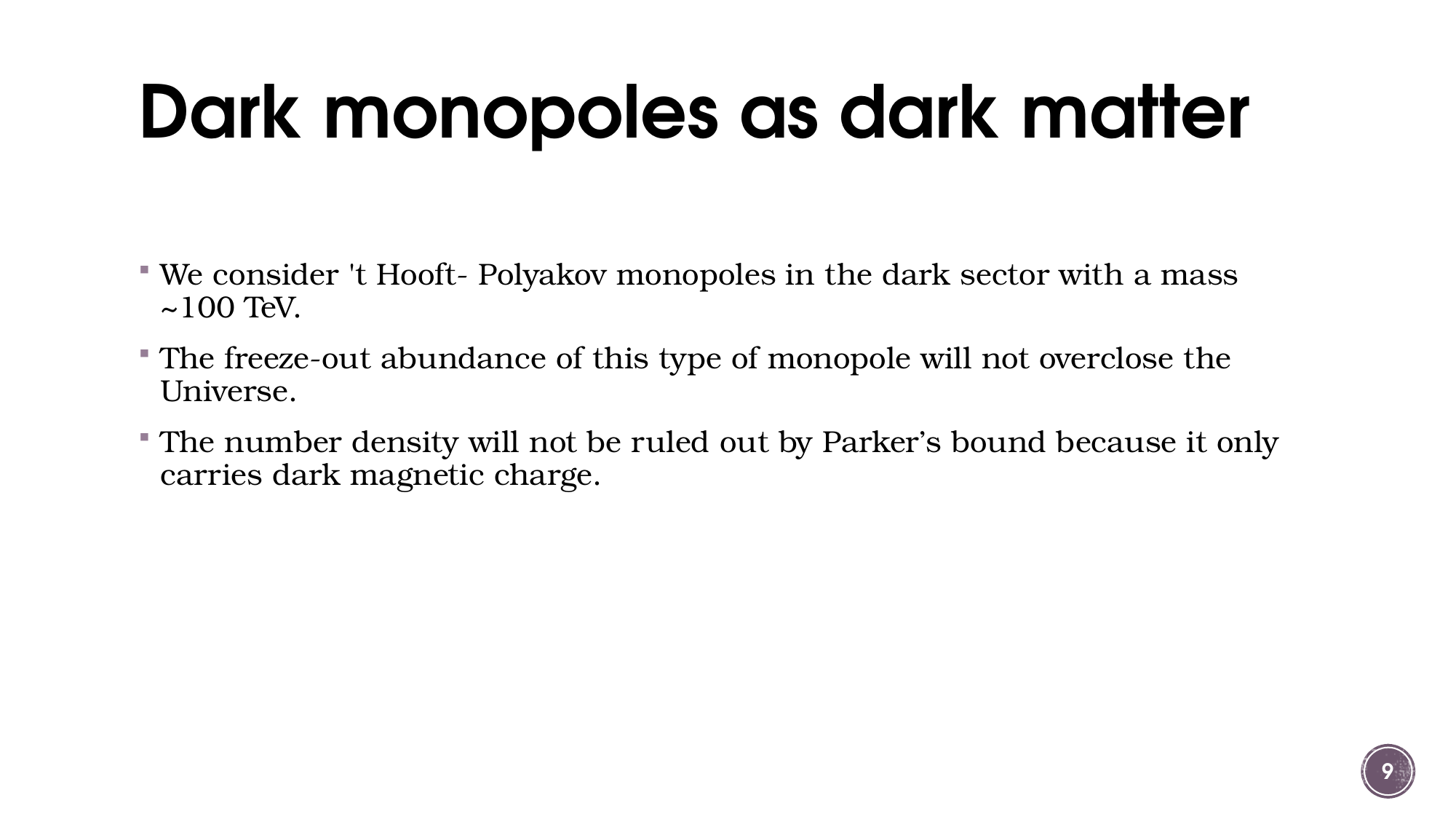

# Dark monopoles as dark matter
We consider 't Hooft- Polyakov monopoles in the dark sector with a mass ~100 TeV.
The freeze-out abundance of this type of monopole will not overclose the Universe.
The number density will not be ruled out by Parker’s bound because it only carries dark magnetic charge.
9